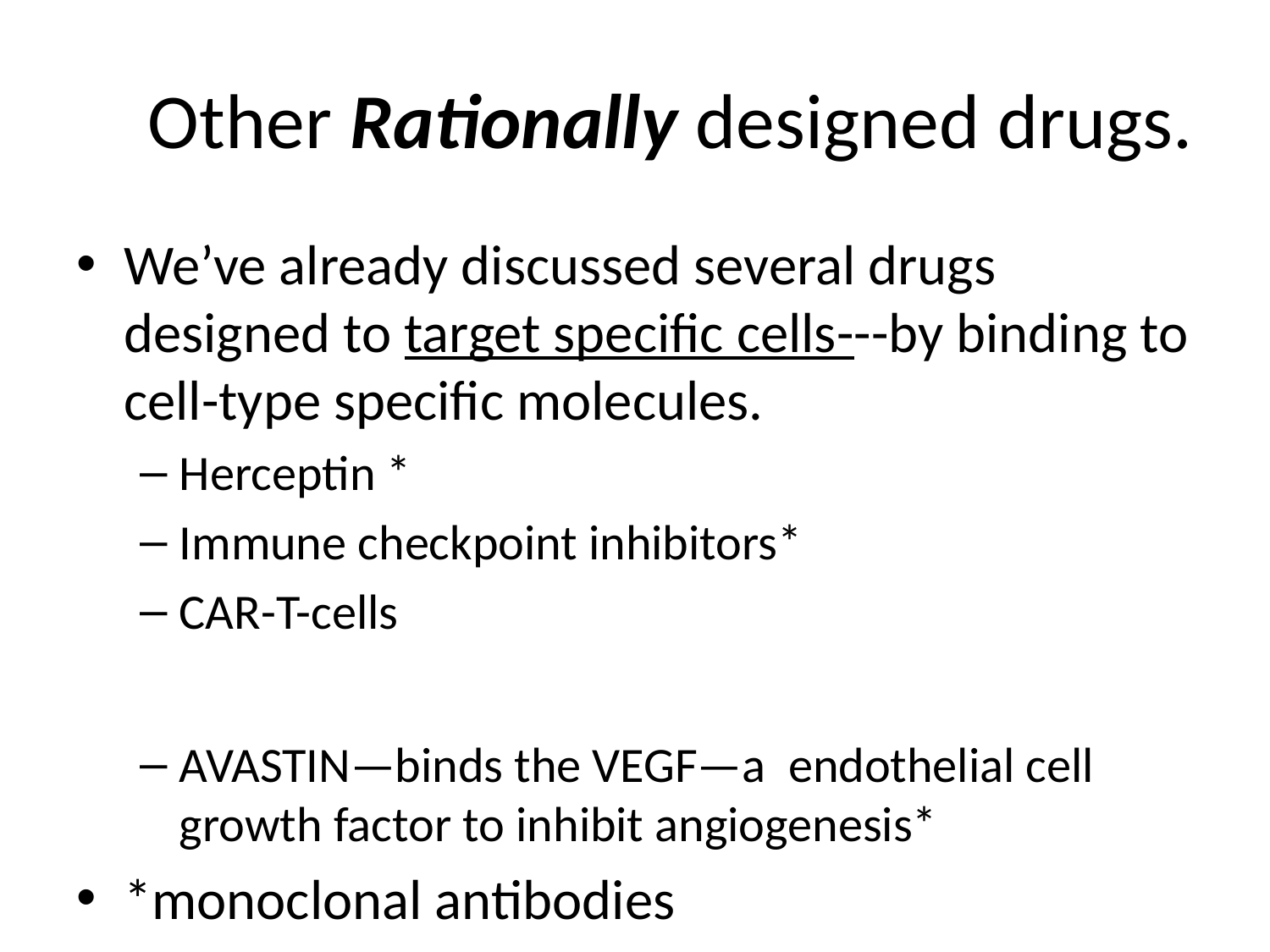

# Other Rationally designed drugs.
We’ve already discussed several drugs designed to target specific cells---by binding to cell-type specific molecules.
Herceptin *
Immune checkpoint inhibitors*
CAR-T-cells

AVASTIN—binds the VEGF—a  endothelial cell growth factor to inhibit angiogenesis*
*monoclonal antibodies